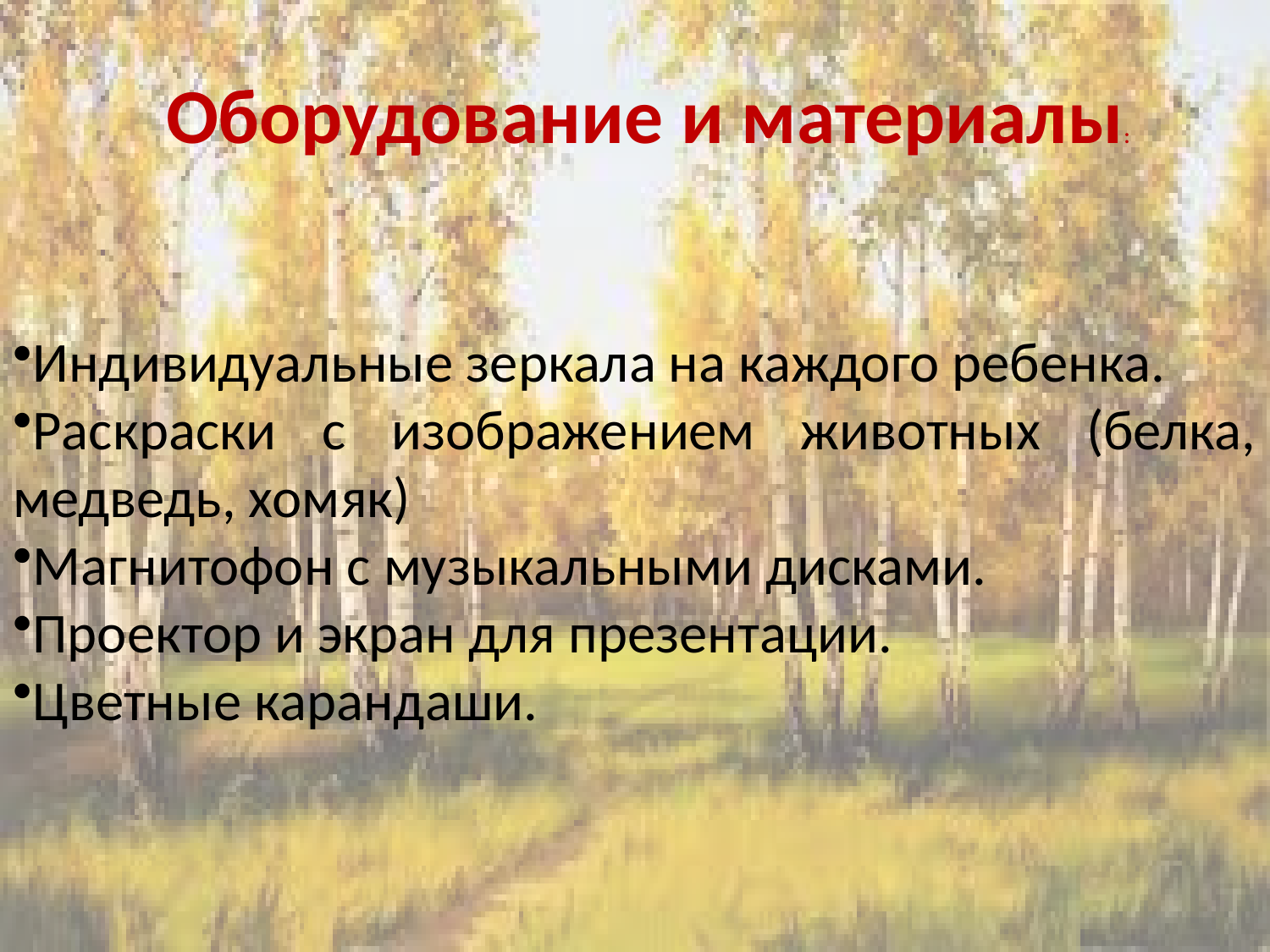

Оборудование и материалы:
Индивидуальные зеркала на каждого ребенка.
Раскраски с изображением животных (белка, медведь, хомяк)
Магнитофон с музыкальными дисками.
Проектор и экран для презентации.
Цветные карандаши.